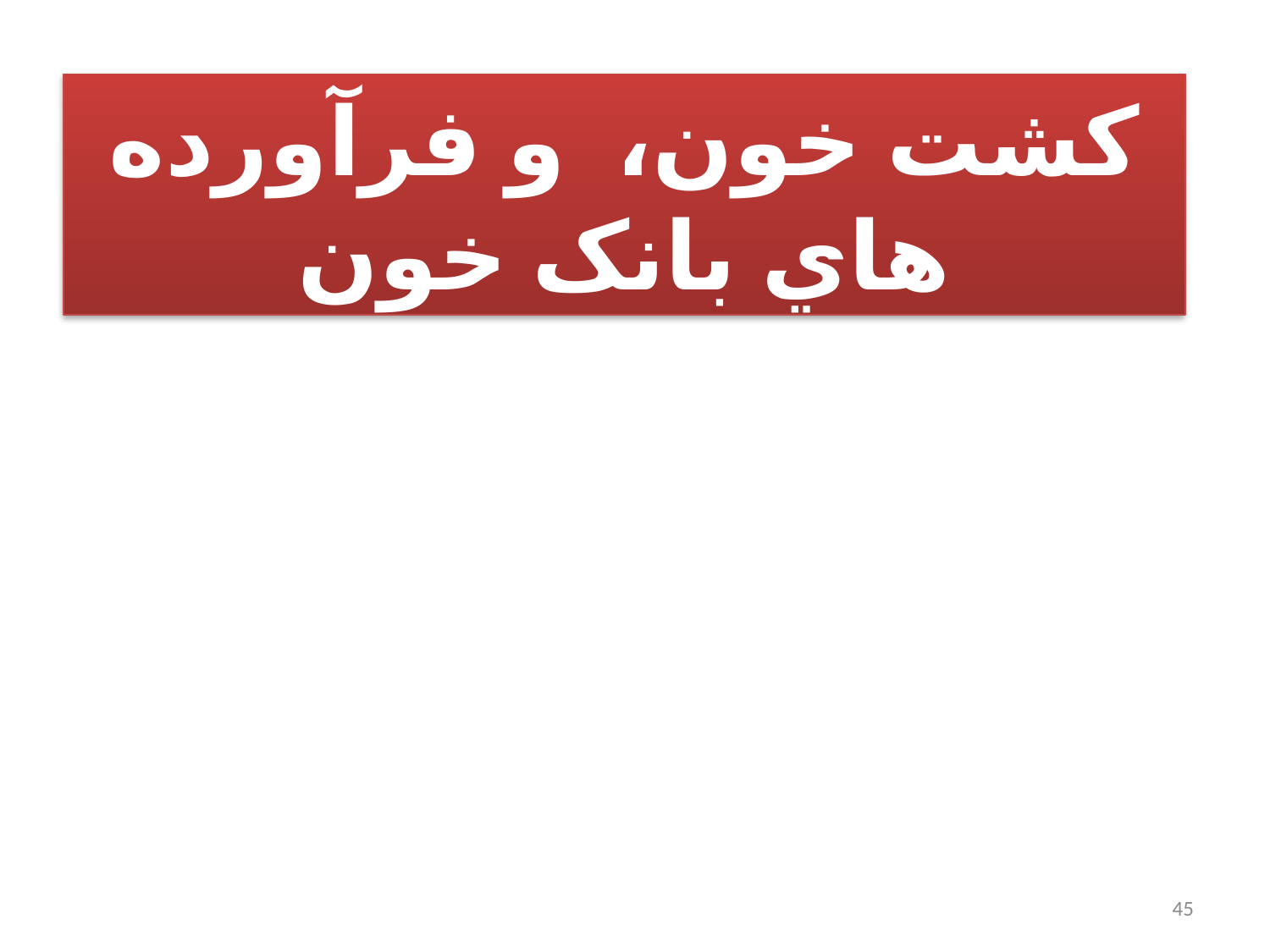

کشت خون،  و فرآورده هاي بانک خون
45